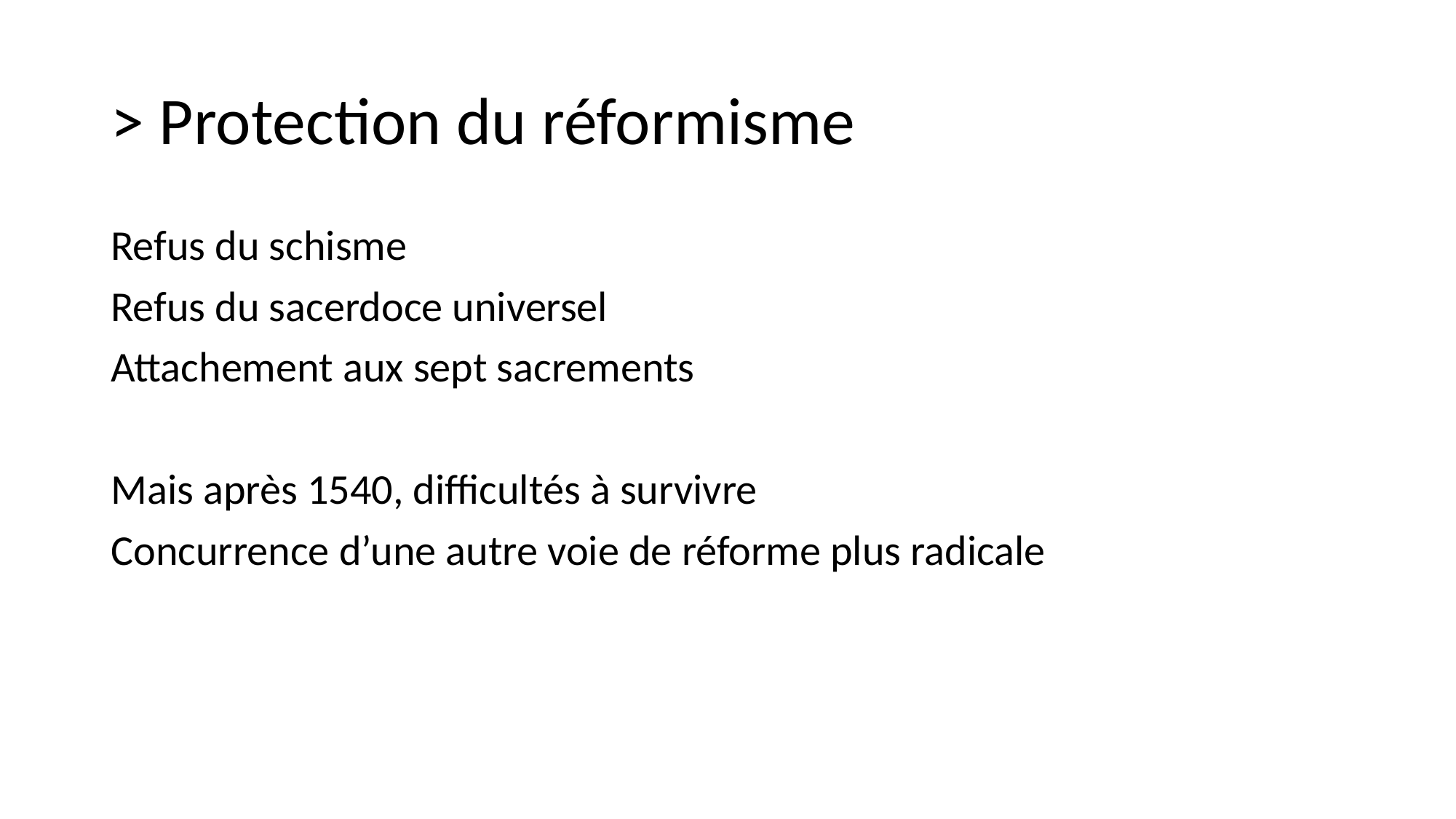

# > Protection du réformisme
Refus du schisme
Refus du sacerdoce universel
Attachement aux sept sacrements

Mais après 1540, difficultés à survivre
Concurrence d’une autre voie de réforme plus radicale